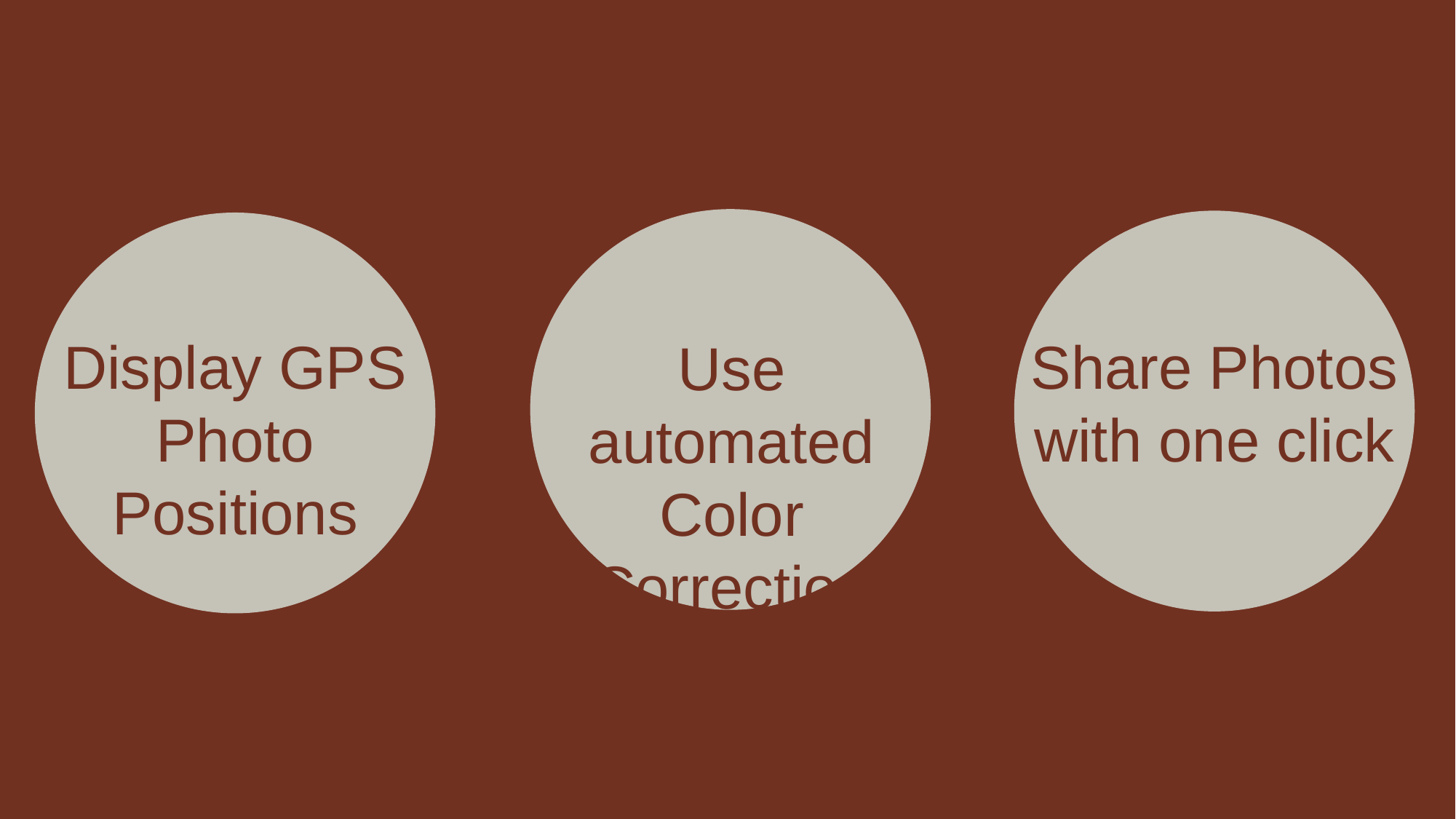

Display GPS Photo Positions
Share Photos with one click
Use automated Color Correction